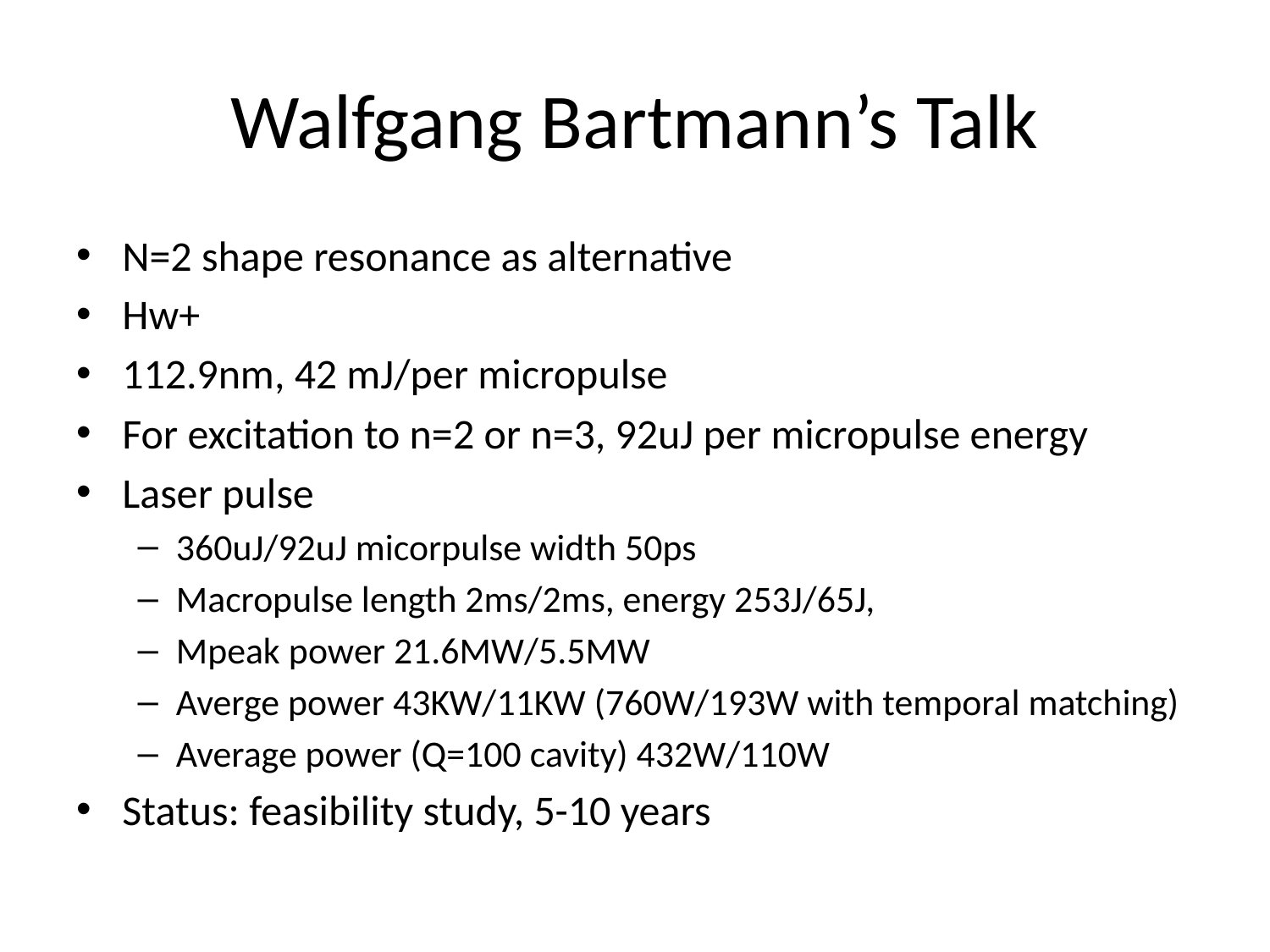

# Walfgang Bartmann’s Talk
N=2 shape resonance as alternative
Hw+
112.9nm, 42 mJ/per micropulse
For excitation to n=2 or n=3, 92uJ per micropulse energy
Laser pulse
360uJ/92uJ micorpulse width 50ps
Macropulse length 2ms/2ms, energy 253J/65J,
Mpeak power 21.6MW/5.5MW
Averge power 43KW/11KW (760W/193W with temporal matching)
Average power (Q=100 cavity) 432W/110W
Status: feasibility study, 5-10 years